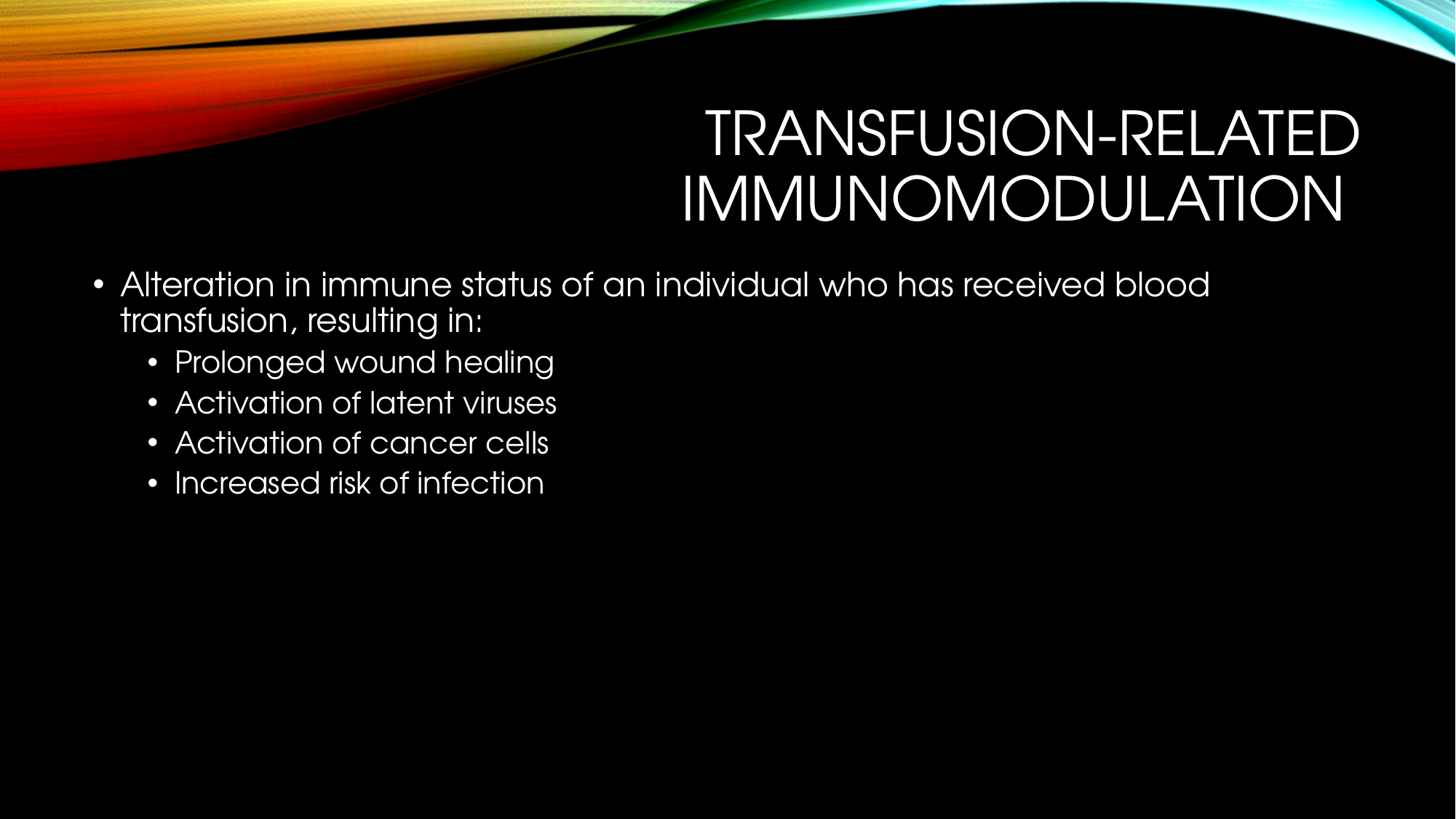

# TRANSFUSION-RELATED IMMUNOMODULATION
Alteration in immune status of an individual who has received blood transfusion, resulting in:
Prolonged wound healing
Activation of latent viruses
Activation of cancer cells
Increased risk of infection